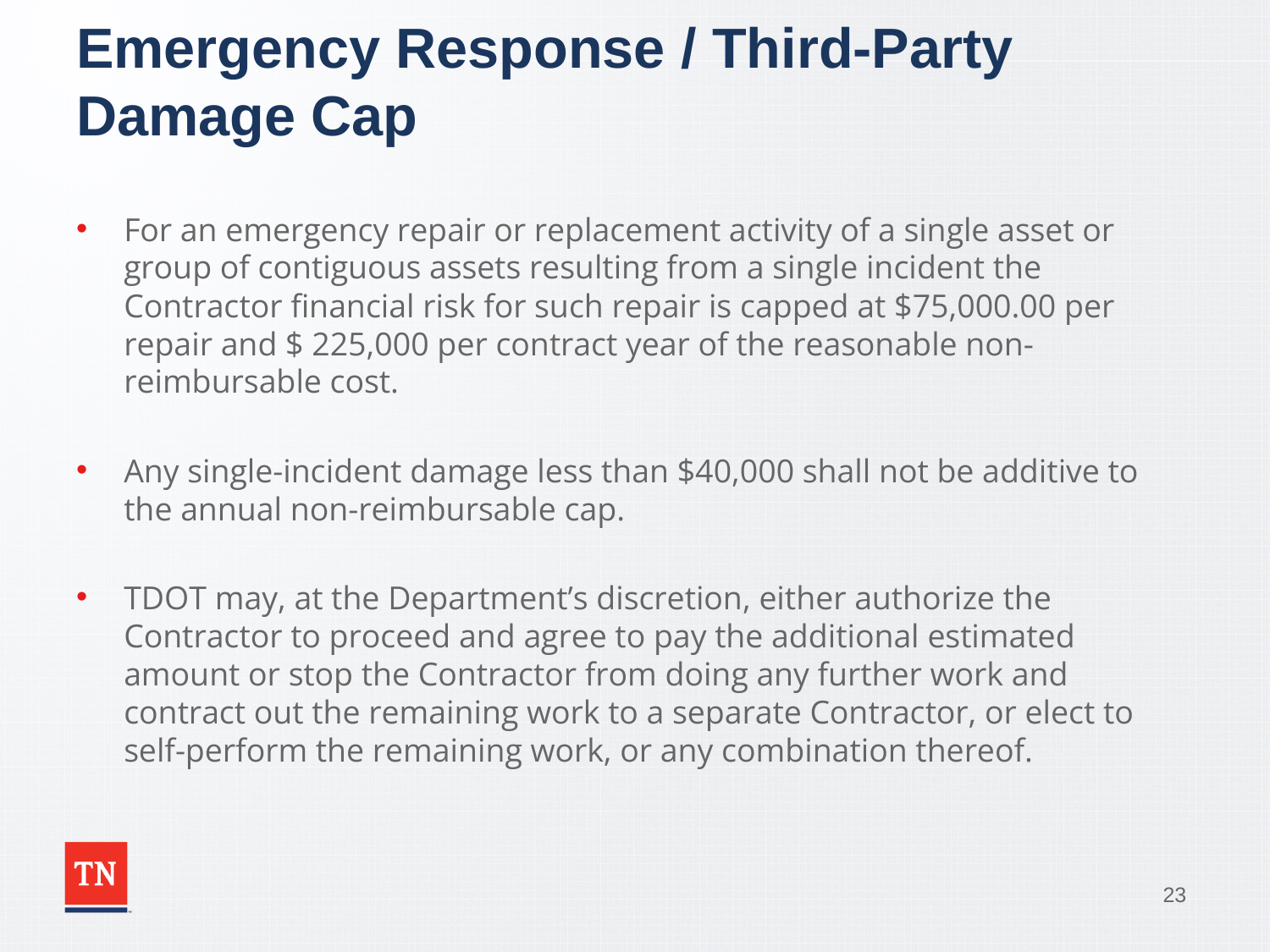

# Emergency Response / Third-Party Damage Cap

For an emergency repair or replacement activity of a single asset or group of contiguous assets resulting from a single incident the Contractor financial risk for such repair is capped at $75,000.00 per repair and $ 225,000 per contract year of the reasonable non-reimbursable cost.

Any single-incident damage less than $40,000 shall not be additive to the annual non-reimbursable cap.

TDOT may, at the Department’s discretion, either authorize the Contractor to proceed and agree to pay the additional estimated amount or stop the Contractor from doing any further work and contract out the remaining work to a separate Contractor, or elect to self-perform the remaining work, or any combination thereof.